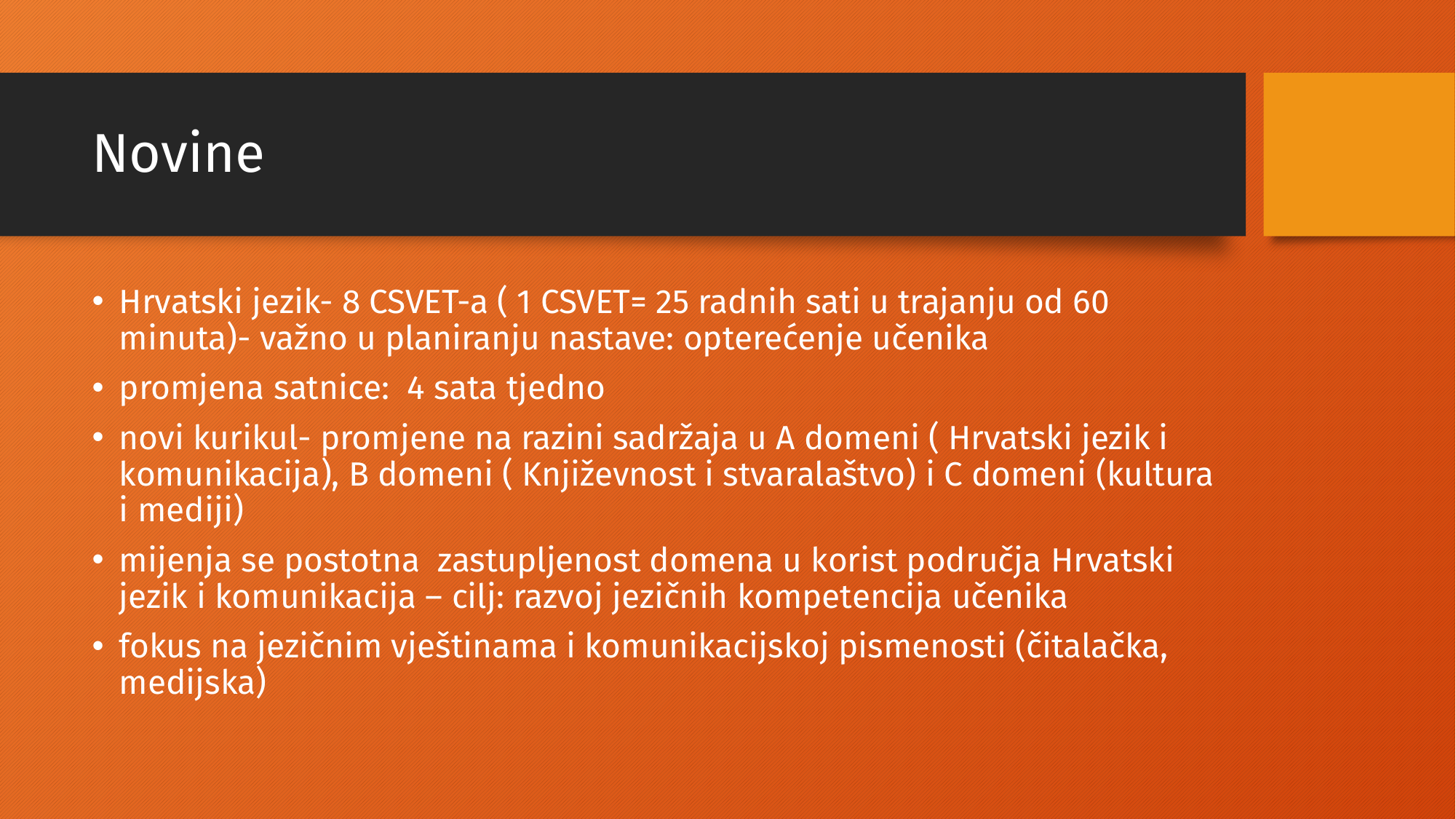

# Novine
Hrvatski jezik- 8 CSVET-a ( 1 CSVET= 25 radnih sati u trajanju od 60 minuta)- važno u planiranju nastave: opterećenje učenika
promjena satnice:  4 sata tjedno
novi kurikul- promjene na razini sadržaja u A domeni ( Hrvatski jezik i komunikacija), B domeni ( Književnost i stvaralaštvo) i C domeni (kultura i mediji)
mijenja se postotna  zastupljenost domena u korist područja Hrvatski jezik i komunikacija – cilj: razvoj jezičnih kompetencija učenika
fokus na jezičnim vještinama i komunikacijskoj pismenosti (čitalačka, medijska)